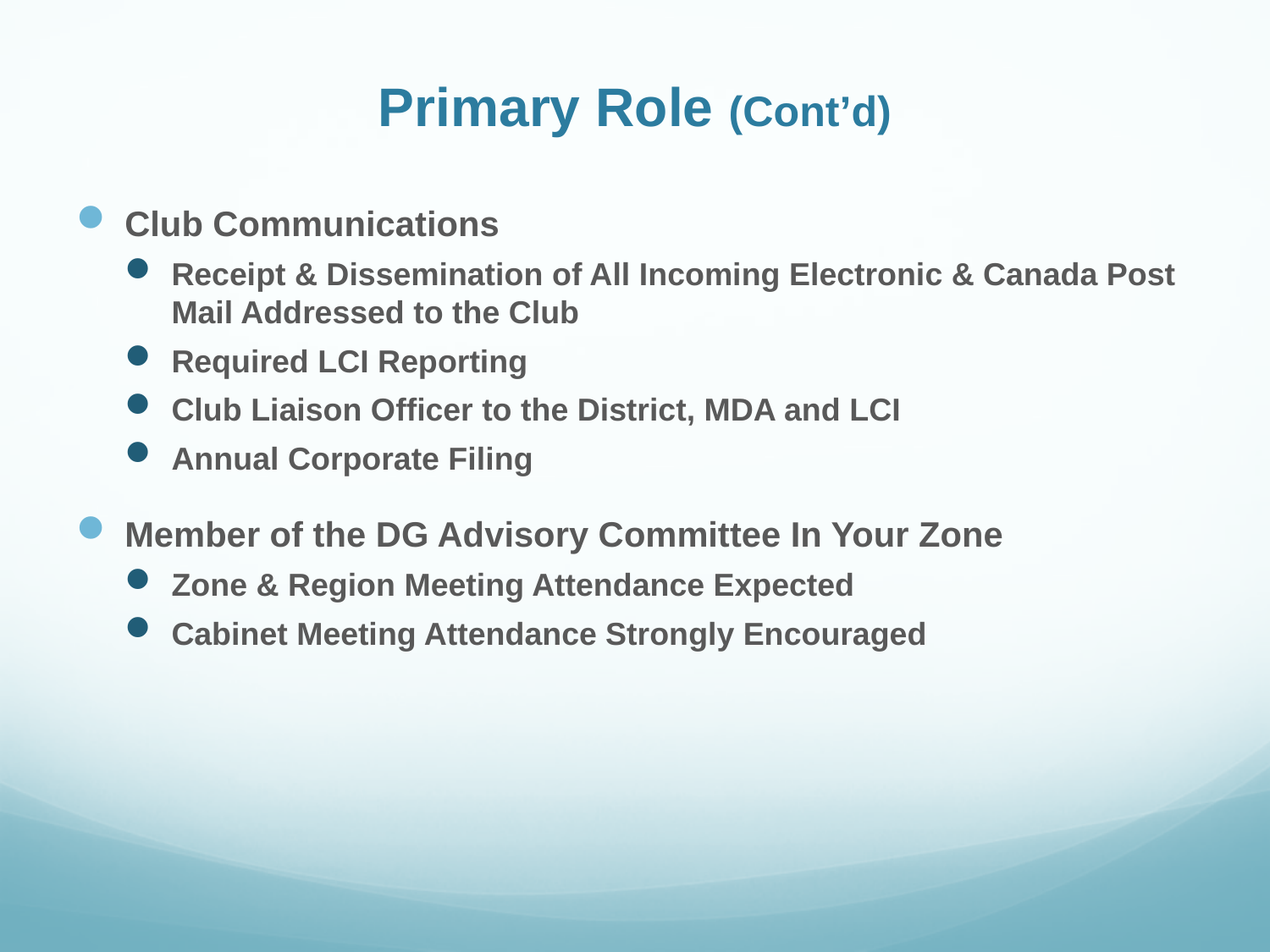

# Primary Role (Cont’d)
Club Communications
Receipt & Dissemination of All Incoming Electronic & Canada Post Mail Addressed to the Club
Required LCI Reporting
Club Liaison Officer to the District, MDA and LCI
Annual Corporate Filing
Member of the DG Advisory Committee In Your Zone
Zone & Region Meeting Attendance Expected
Cabinet Meeting Attendance Strongly Encouraged